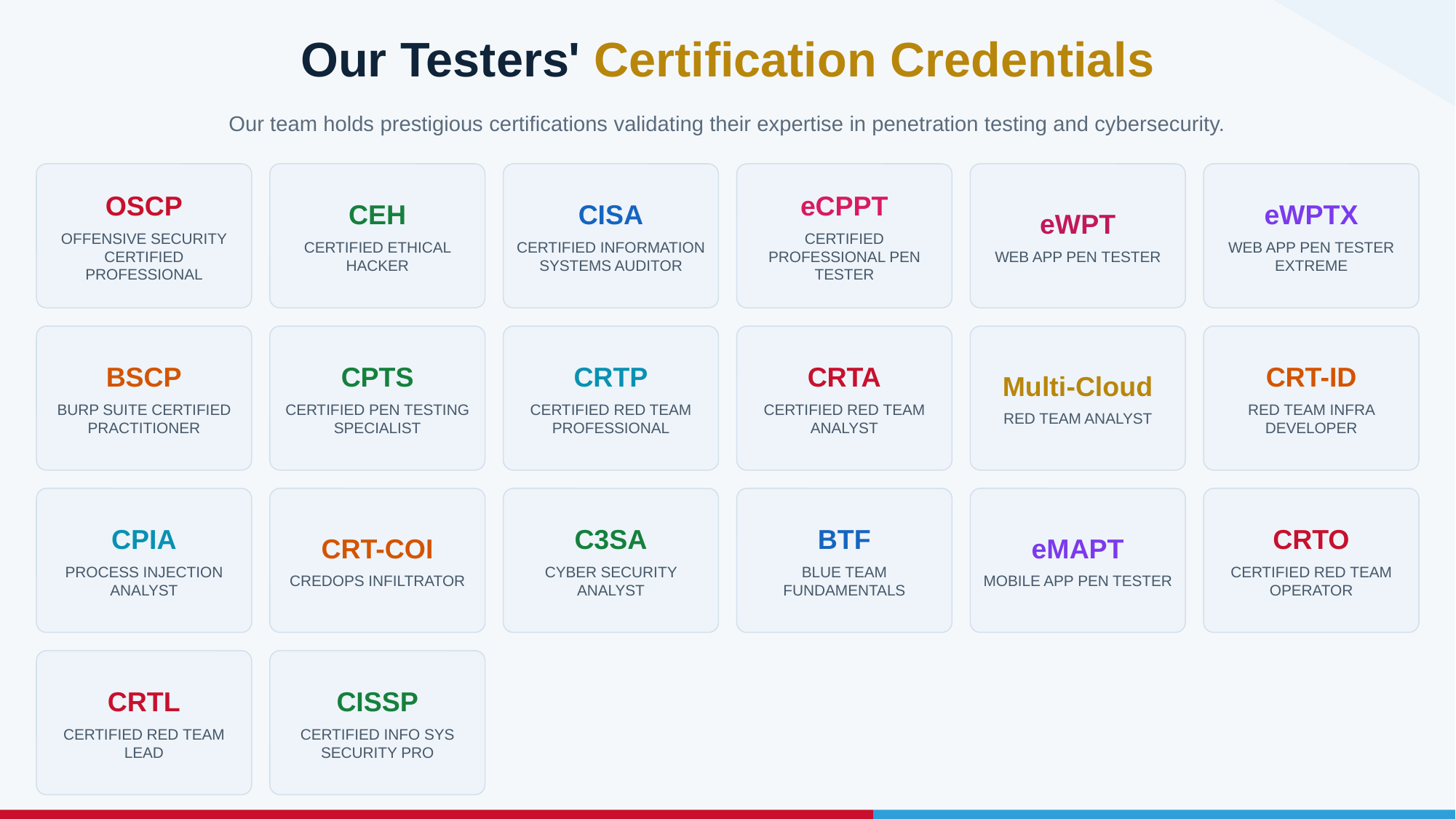

Our Testers' Certification Credentials
Our team holds prestigious certifications validating their expertise in penetration testing and cybersecurity.
OSCP
OFFENSIVE SECURITY CERTIFIED PROFESSIONAL
CEH
CERTIFIED ETHICAL HACKER
CISA
CERTIFIED INFORMATION SYSTEMS AUDITOR
eCPPT
CERTIFIED PROFESSIONAL PEN TESTER
eWPT
WEB APP PEN TESTER
eWPTX
WEB APP PEN TESTER EXTREME
BSCP
BURP SUITE CERTIFIED PRACTITIONER
CPTS
CERTIFIED PEN TESTING SPECIALIST
CRTP
CERTIFIED RED TEAM PROFESSIONAL
CRTA
CERTIFIED RED TEAM ANALYST
Multi-Cloud
RED TEAM ANALYST
CRT-ID
RED TEAM INFRA DEVELOPER
CPIA
PROCESS INJECTION ANALYST
CRT-COI
CREDOPS INFILTRATOR
C3SA
CYBER SECURITY ANALYST
BTF
BLUE TEAM FUNDAMENTALS
eMAPT
MOBILE APP PEN TESTER
CRTO
CERTIFIED RED TEAM OPERATOR
CRTL
CERTIFIED RED TEAM LEAD
CISSP
CERTIFIED INFO SYS SECURITY PRO